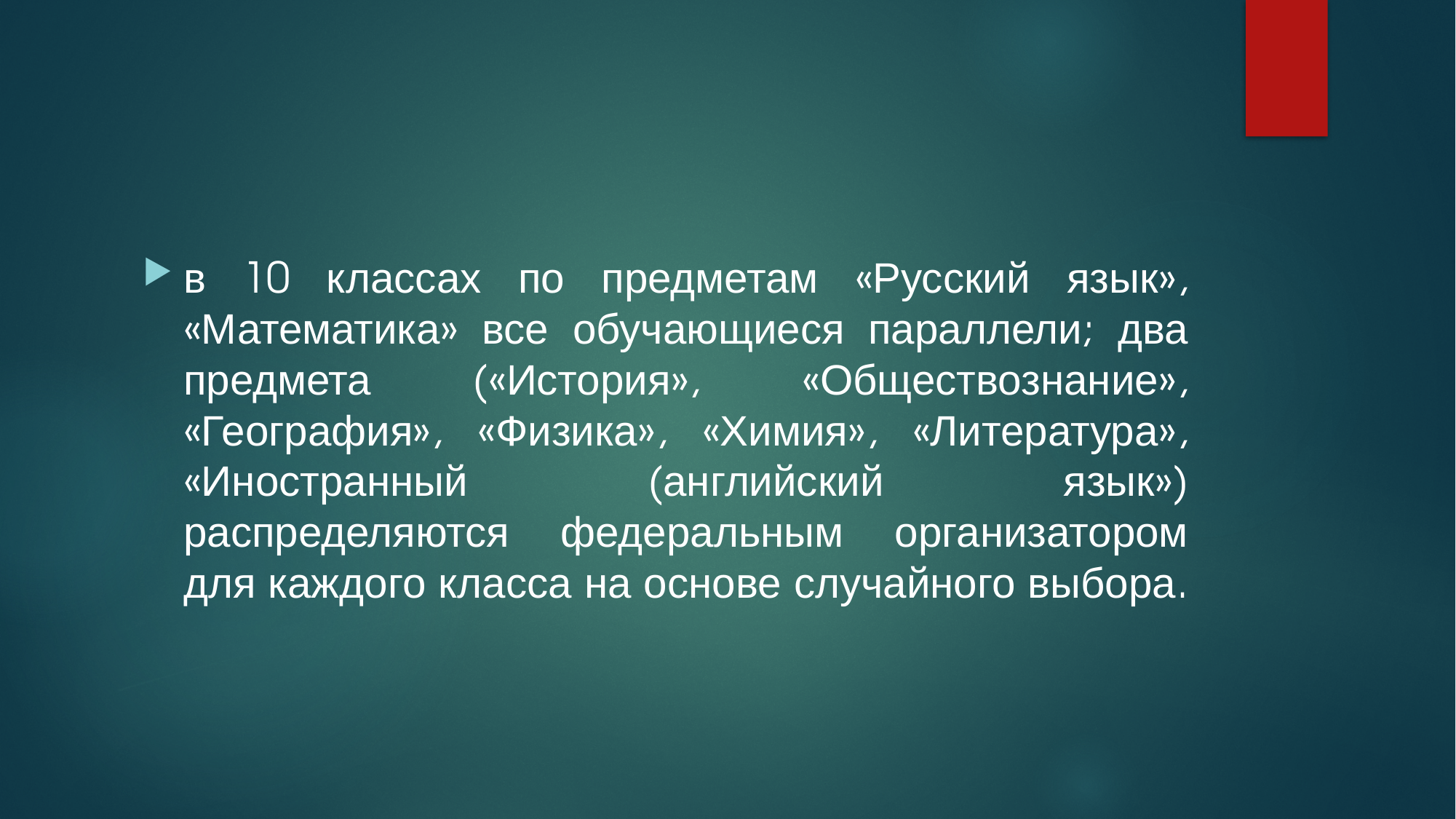

#
в 10 классах по предметам «Русский язык», «Математика» все обучающиеся параллели; два предмета («История», «Обществознание», «География», «Физика», «Химия», «Литература», «Иностранный (английский язык») распределяются федеральным организатором для каждого класса на основе случайного выбора.